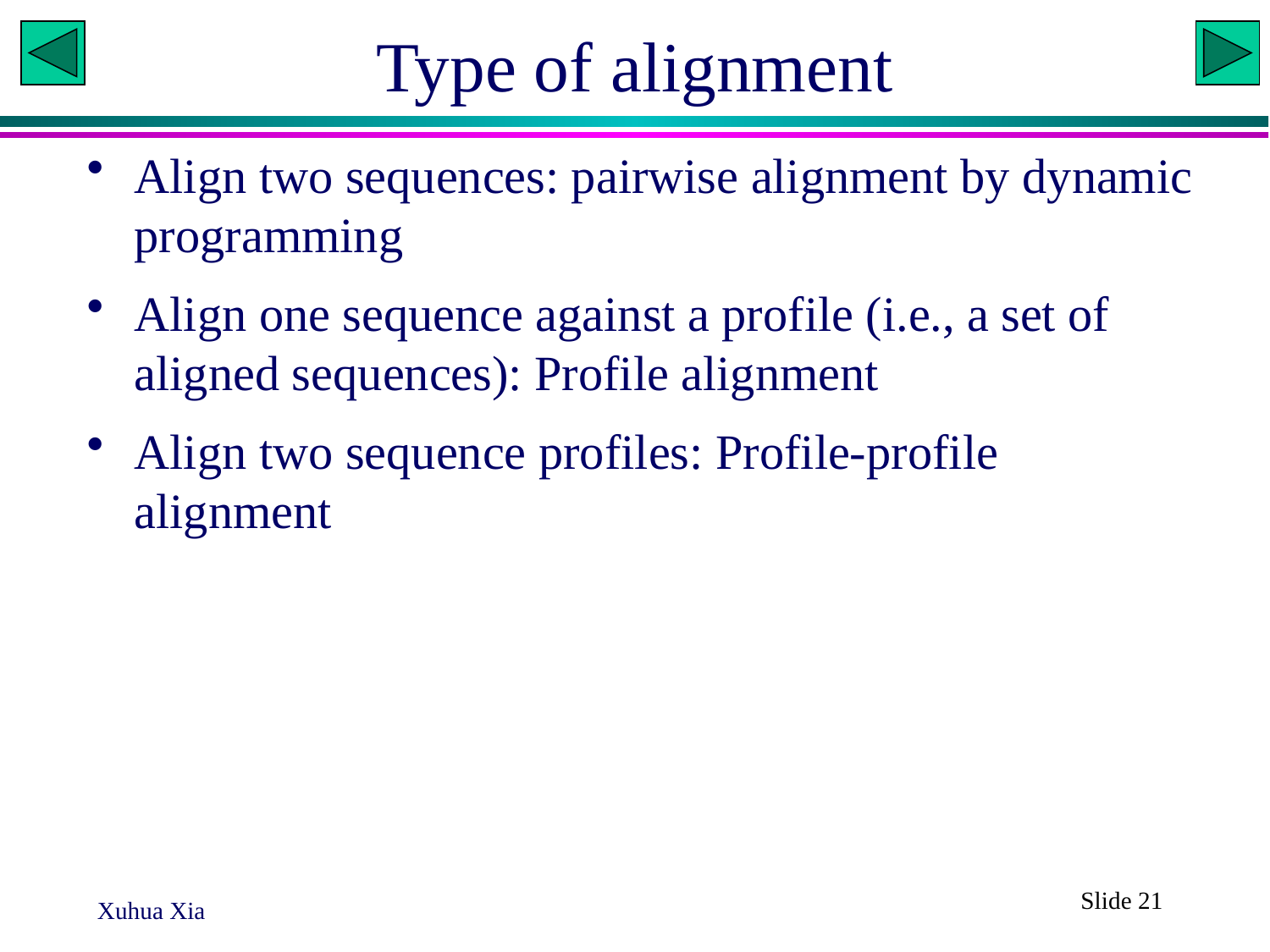

# Type of alignment
Align two sequences: pairwise alignment by dynamic programming
Align one sequence against a profile (i.e., a set of aligned sequences): Profile alignment
Align two sequence profiles: Profile-profile alignment
Slide 21
Xuhua Xia